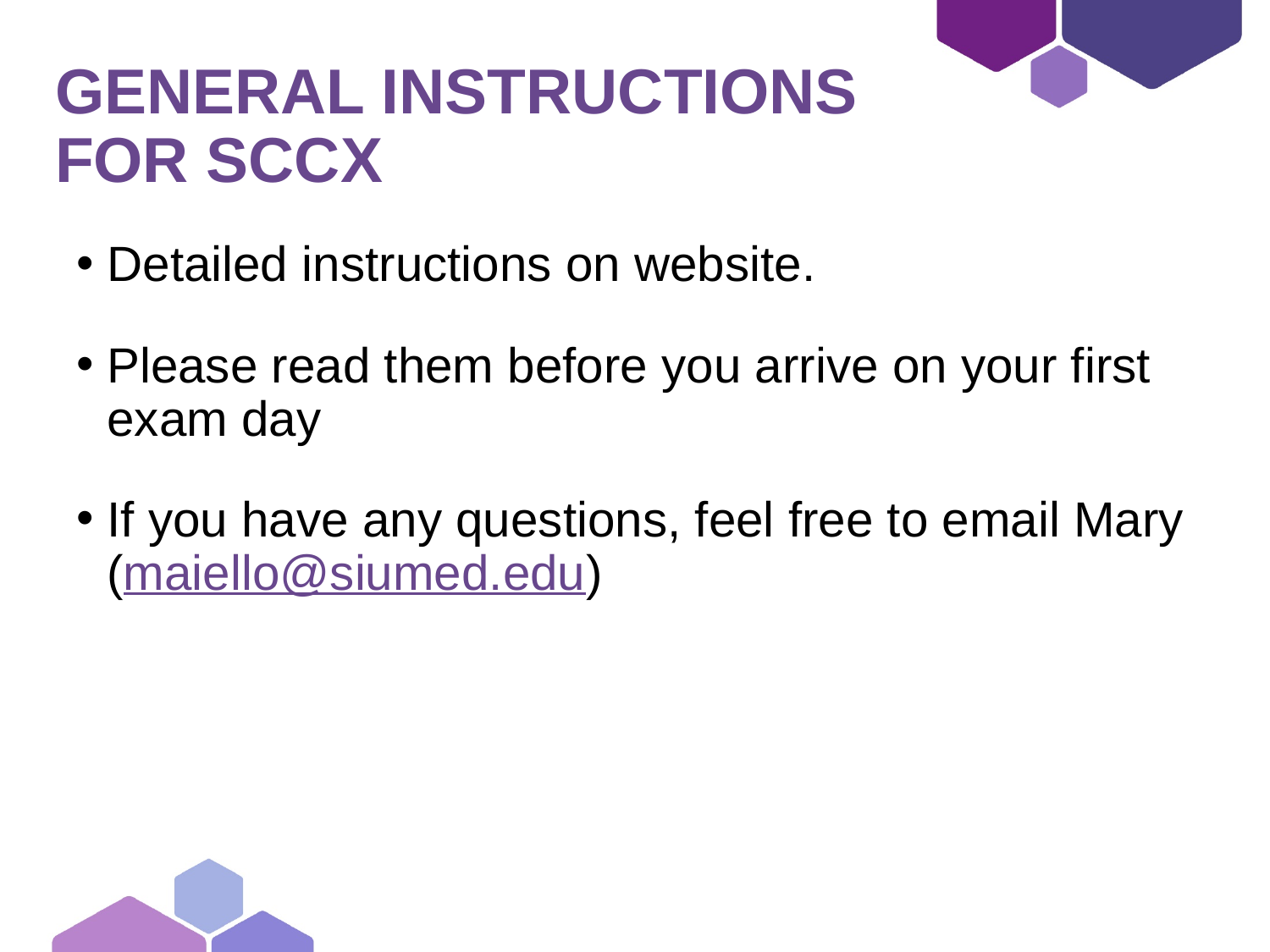

# General Instructions for SCCX
Detailed instructions on website.

Please read them before you arrive on your first exam day

If you have any questions, feel free to email Mary (maiello@siumed.edu)